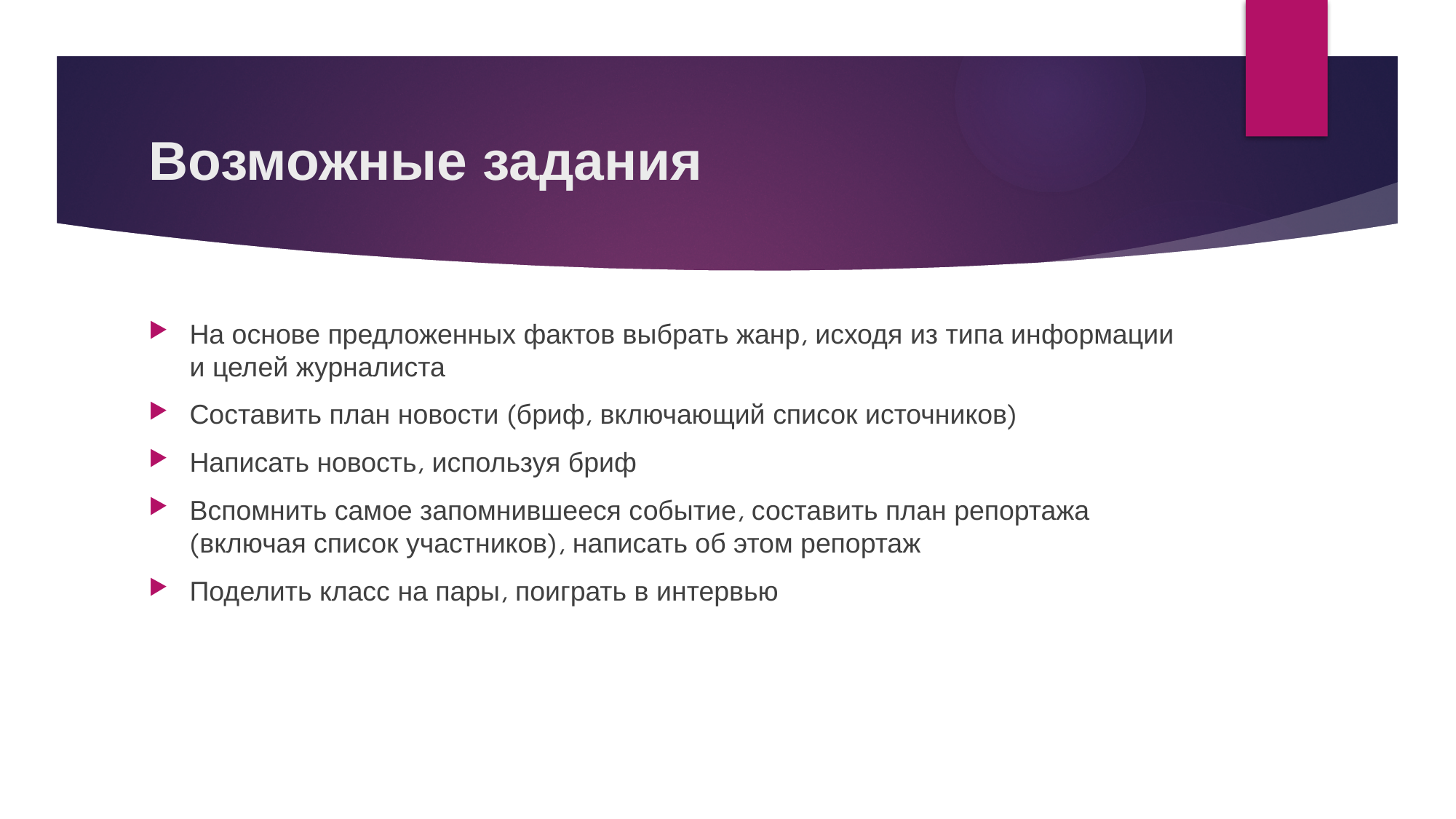

# Возможные задания
На основе предложенных фактов выбрать жанр, исходя из типа информации и целей журналиста
Составить план новости (бриф, включающий список источников)
Написать новость, используя бриф
Вспомнить самое запомнившееся событие, составить план репортажа (включая список участников), написать об этом репортаж
Поделить класс на пары, поиграть в интервью